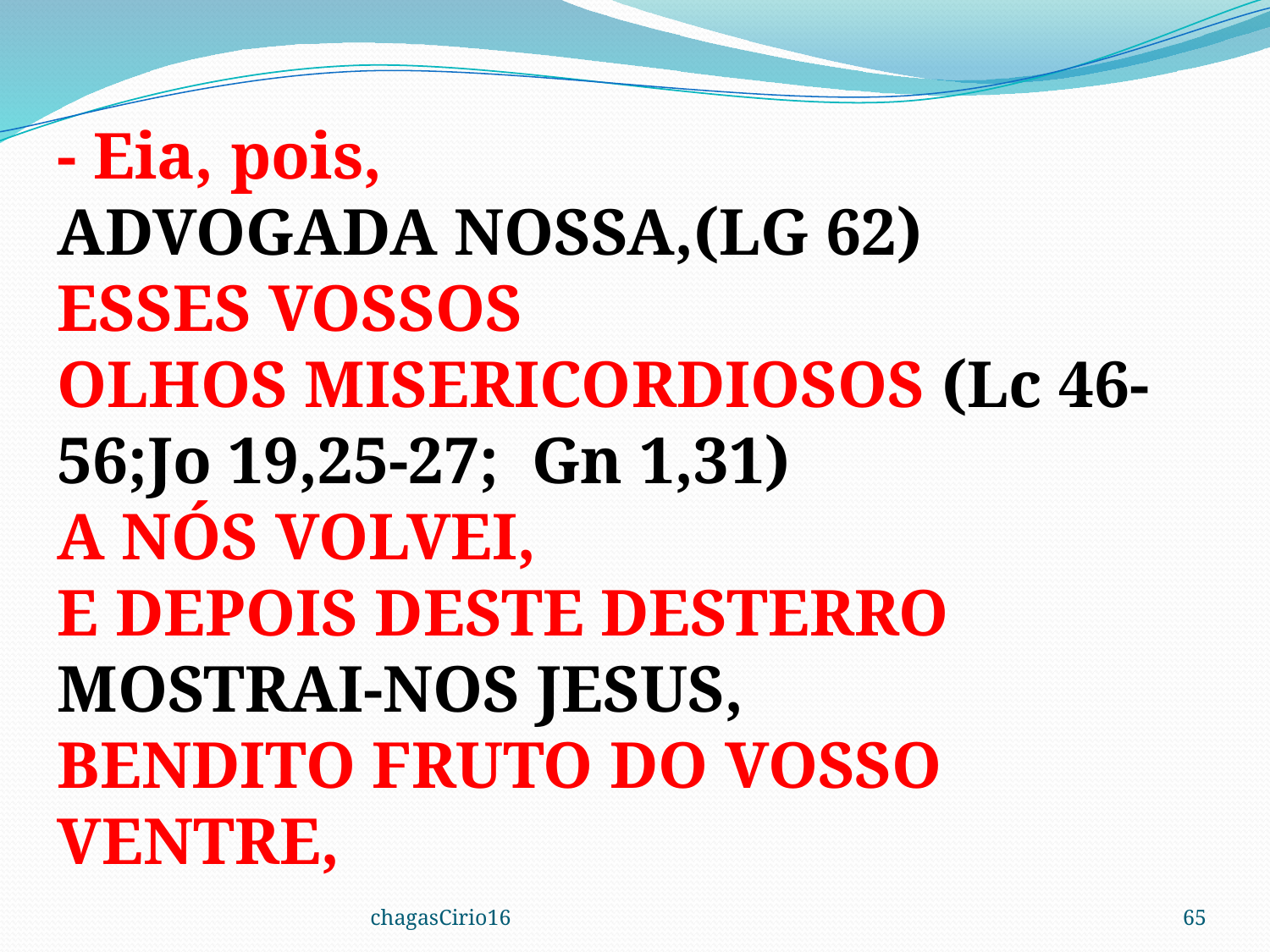

- Eia, pois,
ADVOGADA NOSSA,(LG 62)
ESSES VOSSOS
OLHOS MISERICORDIOSOS (Lc 46-56;Jo 19,25-27;  Gn 1,31)
A NÓS VOLVEI,
E DEPOIS DESTE DESTERRO
MOSTRAI-NOS JESUS,
BENDITO FRUTO DO VOSSO VENTRE,
chagasCirio16
65